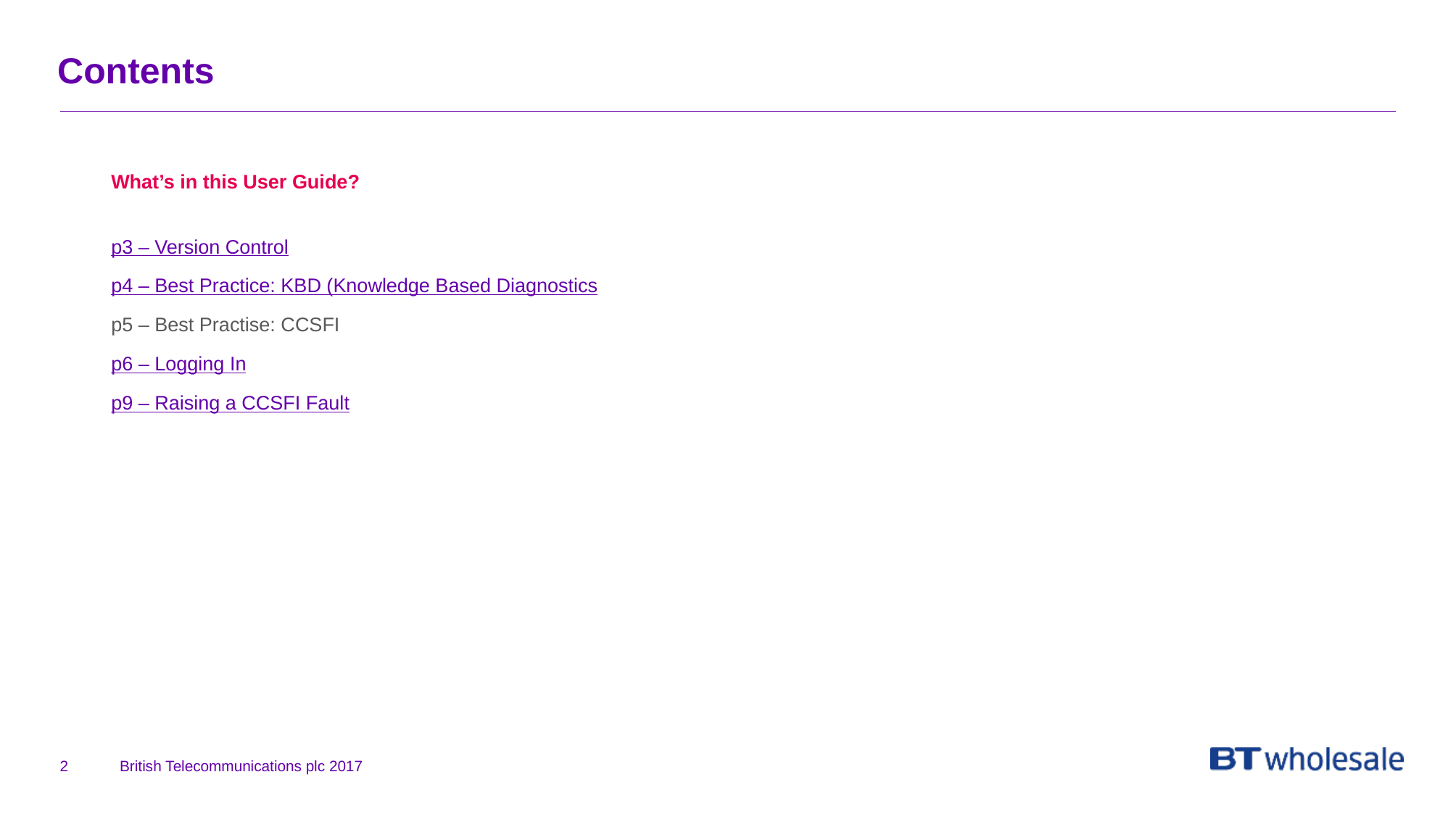

Contents
What’s in this User Guide?

p3 – Version Control
p4 – Best Practice: KBD (Knowledge Based Diagnostics
p5 – Best Practise: CCSFI
p6 – Logging In
p9 – Raising a CCSFI Fault

2